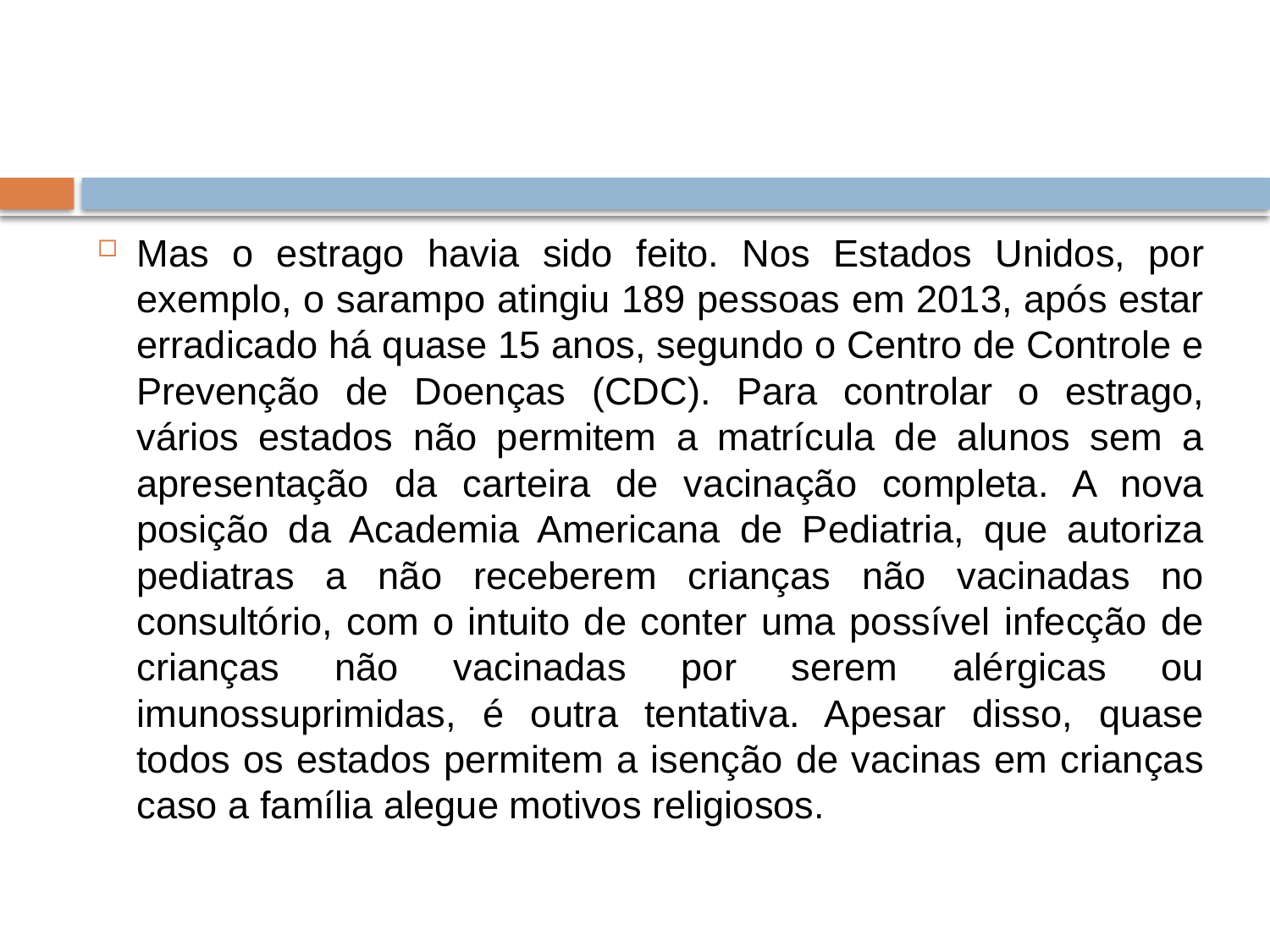

#
Mas o estrago havia sido feito. Nos Estados Unidos, por exemplo, o sarampo atingiu 189 pessoas em 2013, após estar erradicado há quase 15 anos, segundo o Centro de Controle e Prevenção de Doenças (CDC). Para controlar o estrago, vários estados não permitem a matrícula de alunos sem a apresentação da carteira de vacinação completa. A nova posição da Academia Americana de Pediatria, que autoriza pediatras a não receberem crianças não vacinadas no consultório, com o intuito de conter uma possível infecção de crianças não vacinadas por serem alérgicas ou imunossuprimidas, é outra tentativa. Apesar disso, quase todos os estados permitem a isenção de vacinas em crianças caso a família alegue motivos religiosos.